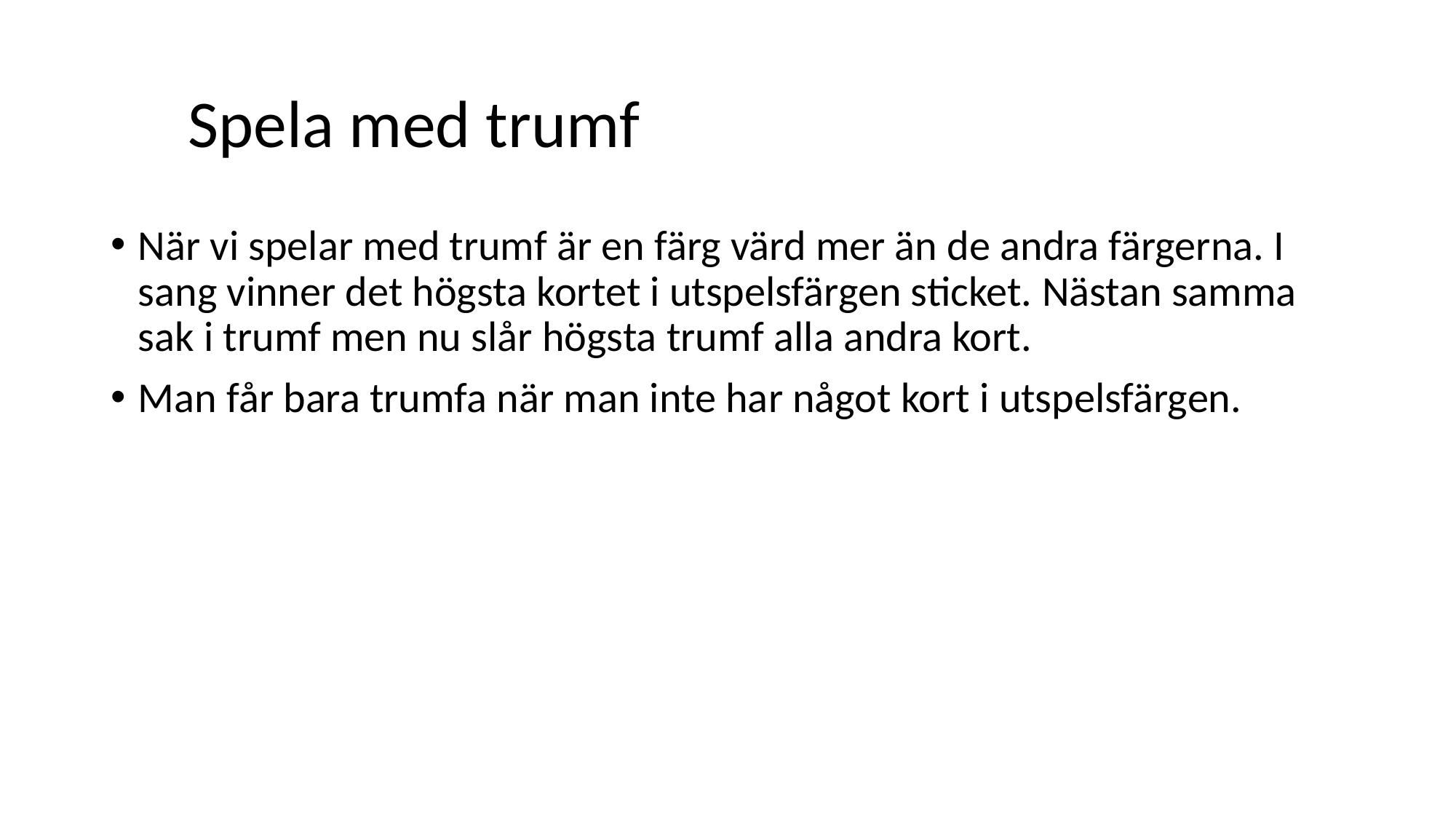

# Spela med trumf
När vi spelar med trumf är en färg värd mer än de andra färgerna. I sang vinner det högsta kortet i utspelsfärgen sticket. Nästan samma sak i trumf men nu slår högsta trumf alla andra kort.
Man får bara trumfa när man inte har något kort i utspelsfärgen.